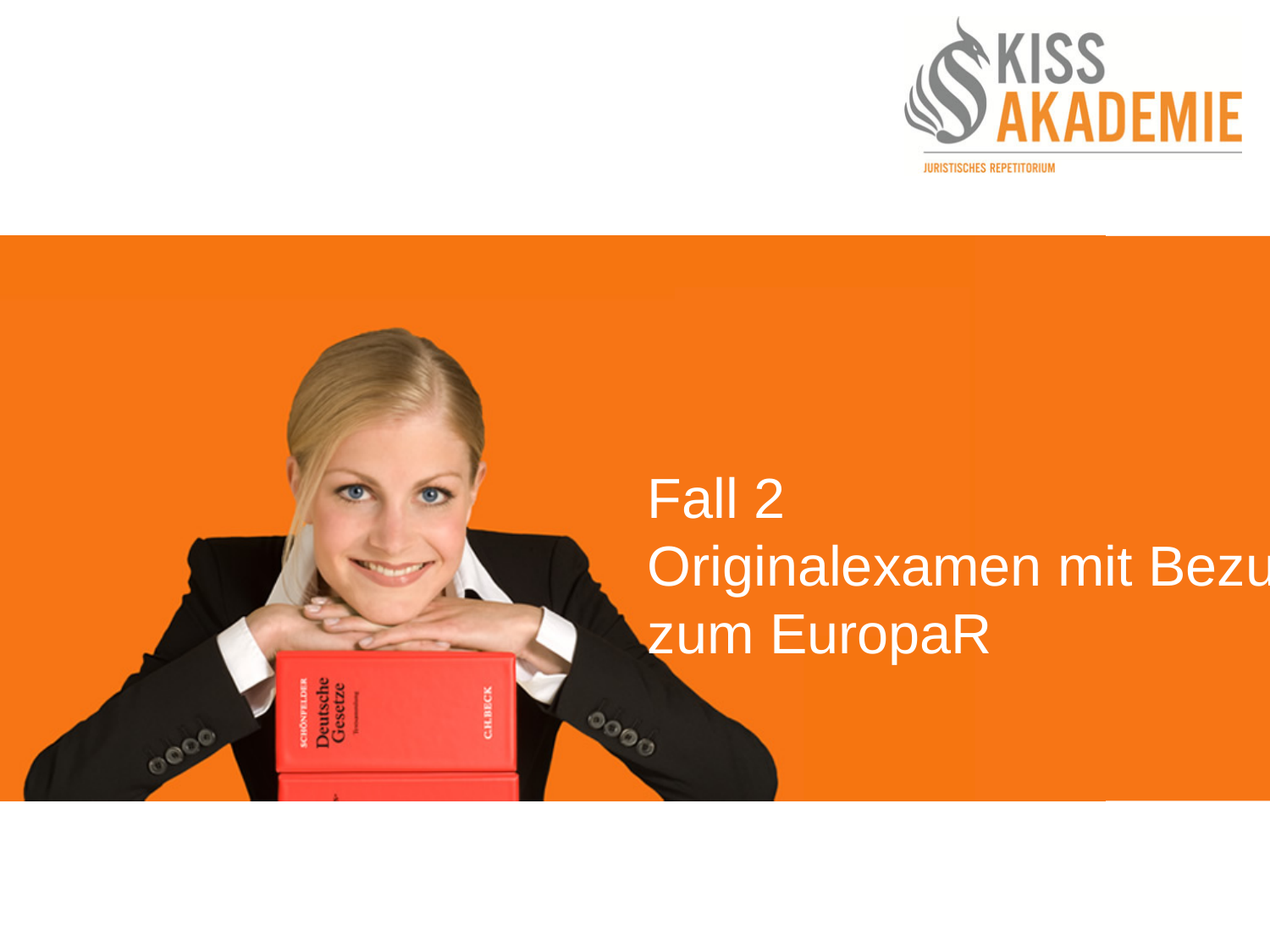

Fall 2
Originalexamen mit Bezug
zum EuropaR